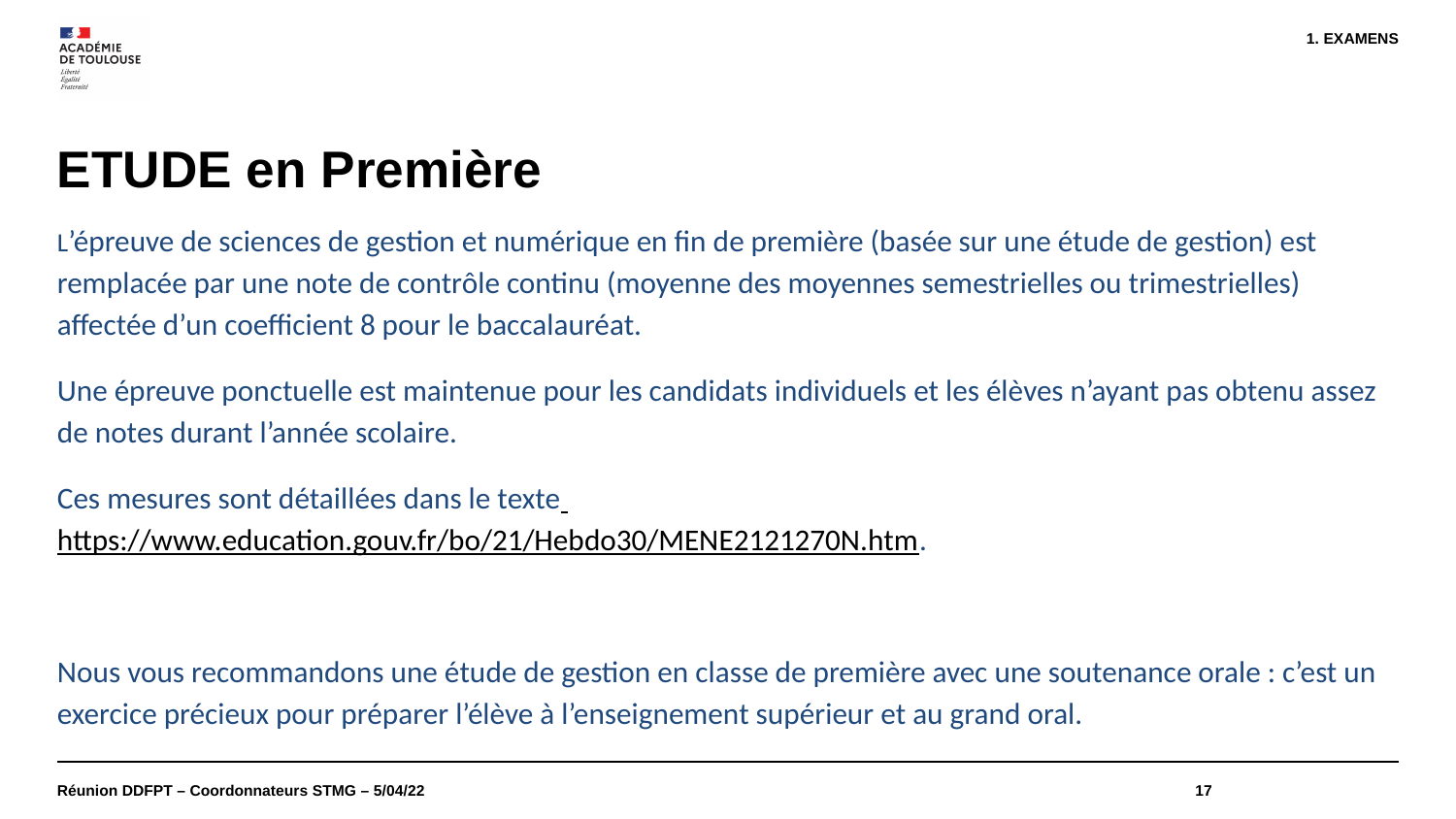

EXAMENS

# ETUDE en Première
L’épreuve de sciences de gestion et numérique en fin de première (basée sur une étude de gestion) est remplacée par une note de contrôle continu (moyenne des moyennes semestrielles ou trimestrielles) affectée d’un coefficient 8 pour le baccalauréat.
Une épreuve ponctuelle est maintenue pour les candidats individuels et les élèves n’ayant pas obtenu assez de notes durant l’année scolaire.
Ces mesures sont détaillées dans le texte https://www.education.gouv.fr/bo/21/Hebdo30/MENE2121270N.htm.

Nous vous recommandons une étude de gestion en classe de première avec une soutenance orale : c’est un exercice précieux pour préparer l’élève à l’enseignement supérieur et au grand oral.
Réunion DDFPT – Coordonnateurs STMG – 5/04/22
17